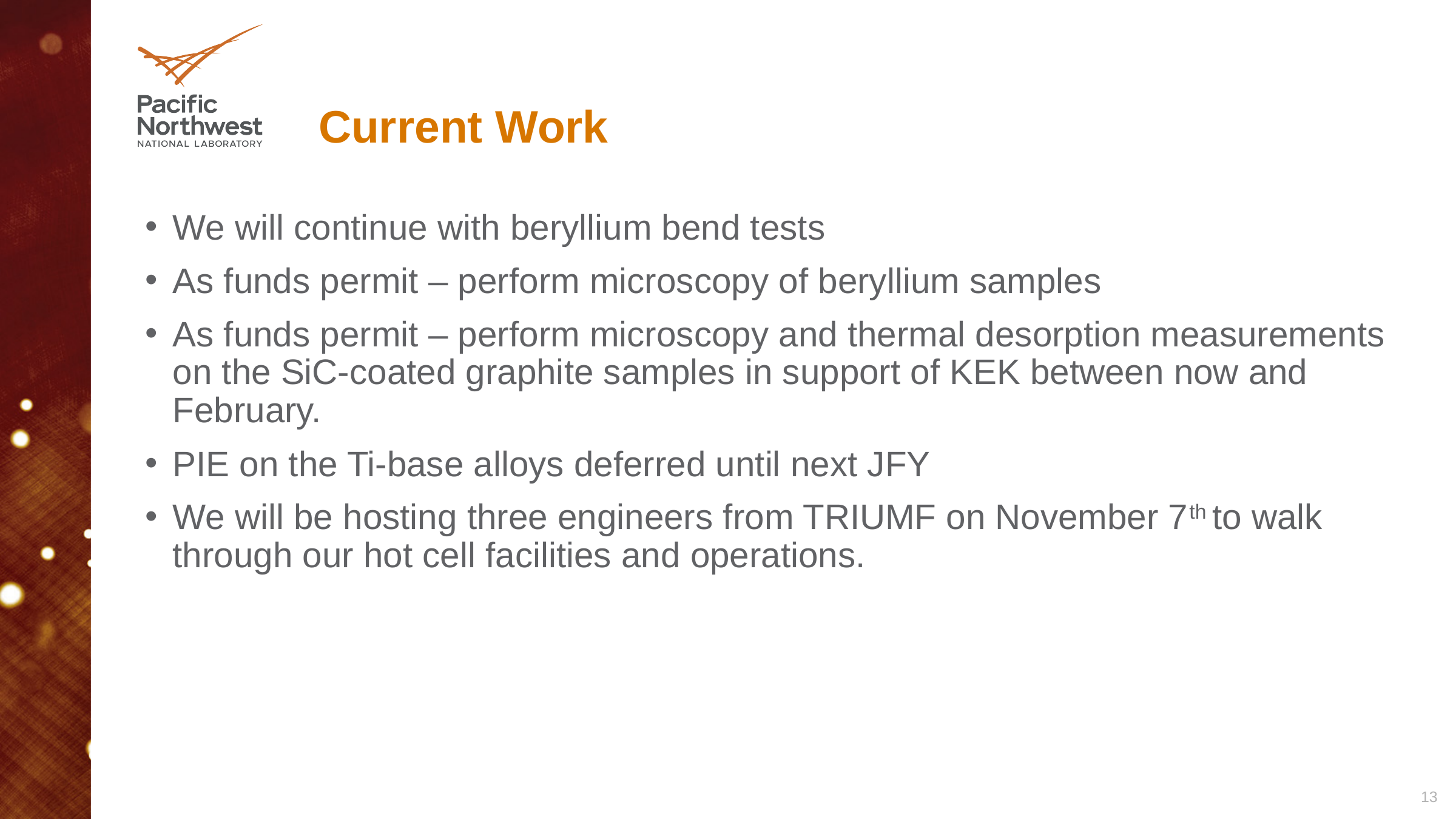

# Current Work
We will continue with beryllium bend tests
As funds permit – perform microscopy of beryllium samples
As funds permit – perform microscopy and thermal desorption measurements on the SiC-coated graphite samples in support of KEK between now and February.
PIE on the Ti-base alloys deferred until next JFY
We will be hosting three engineers from TRIUMF on November 7th to walk through our hot cell facilities and operations.

13